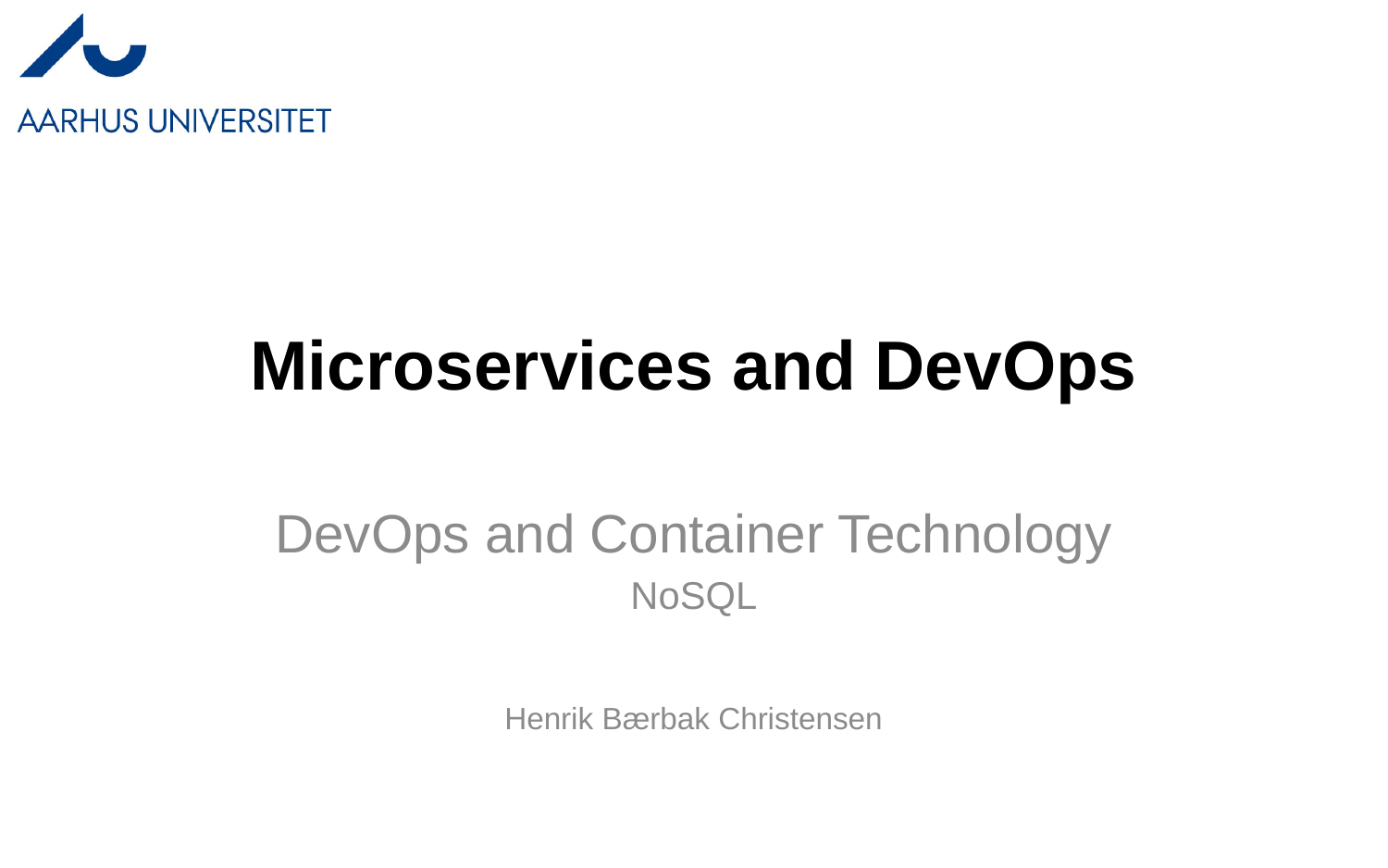

# Microservices and DevOps
DevOps and Container Technology
NoSQL

Henrik Bærbak Christensen